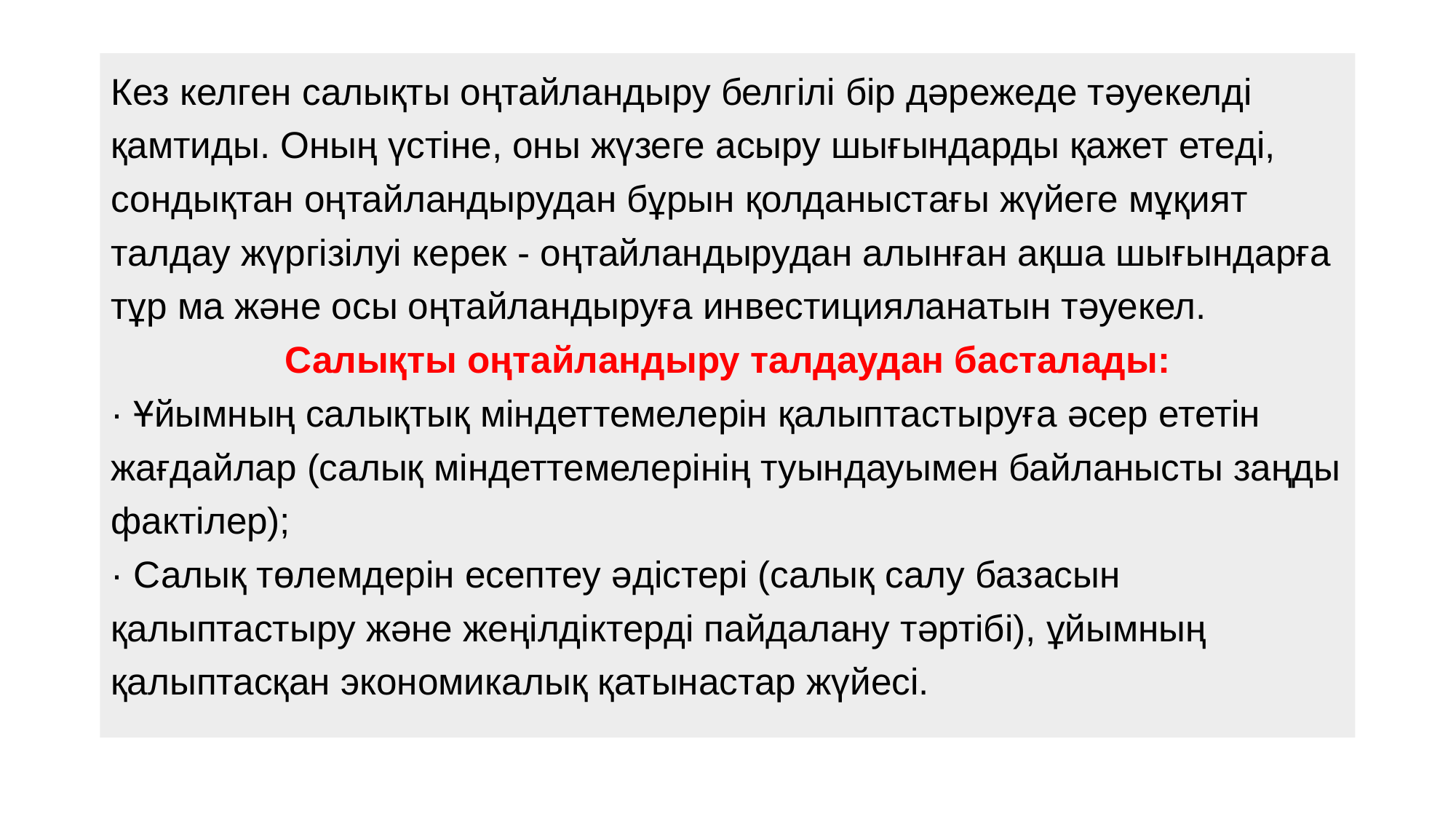

Кез келген салықты оңтайландыру белгілі бір дәрежеде тәуекелді қамтиды. Оның үстіне, оны жүзеге асыру шығындарды қажет етеді, сондықтан оңтайландырудан бұрын қолданыстағы жүйеге мұқият талдау жүргізілуі керек - оңтайландырудан алынған ақша шығындарға тұр ма және осы оңтайландыруға инвестицияланатын тәуекел.
Салықты оңтайландыру талдаудан басталады:
· Ұйымның салықтық міндеттемелерін қалыптастыруға әсер ететін жағдайлар (салық міндеттемелерінің туындауымен байланысты заңды фактілер);
· Салық төлемдерін есептеу әдістері (салық салу базасын қалыптастыру және жеңілдіктерді пайдалану тәртібі), ұйымның қалыптасқан экономикалық қатынастар жүйесі.